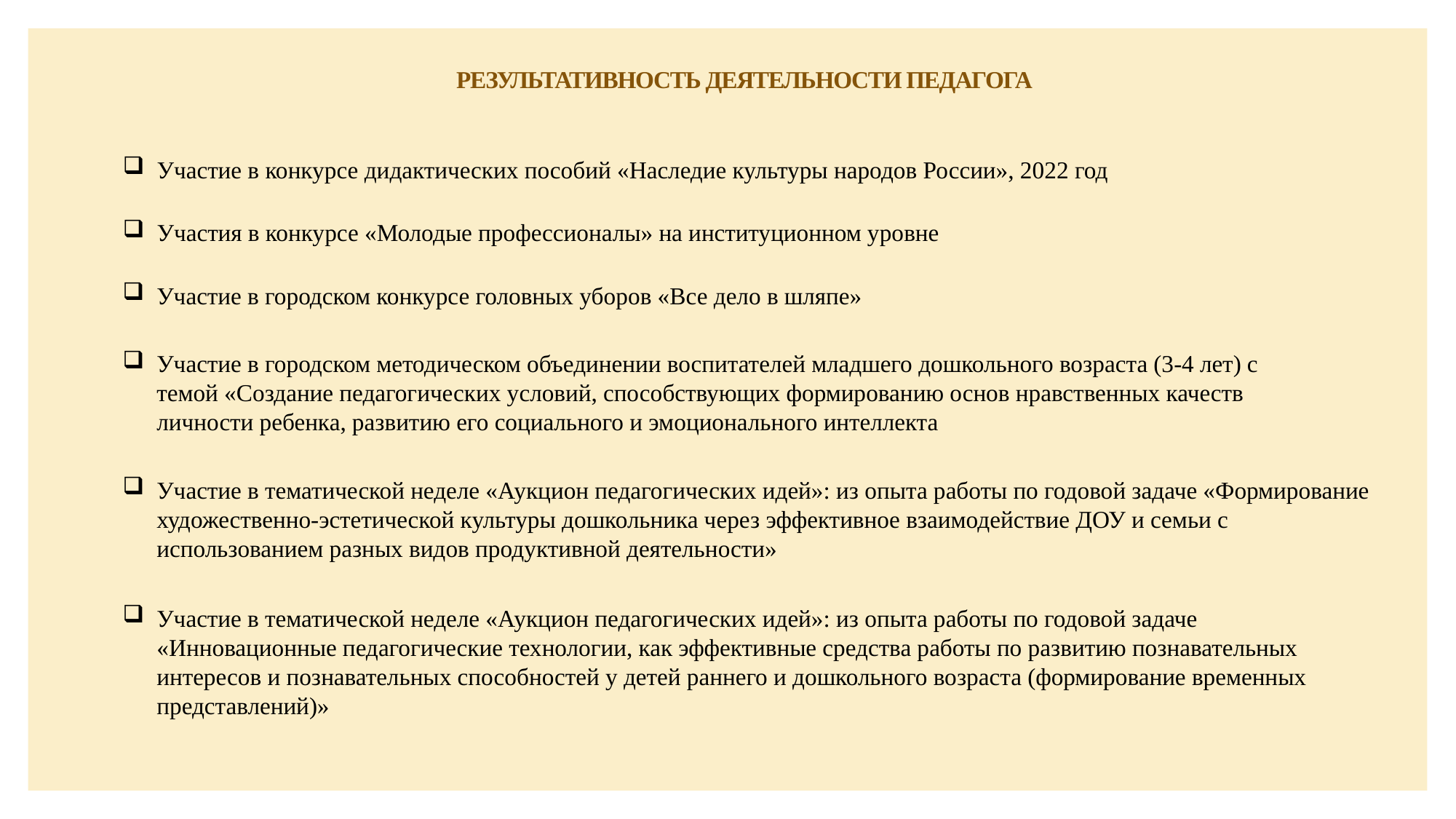

Результативность деятельности педагога
Участие в конкурсе дидактических пособий «Наследие культуры народов России», 2022 год
Участия в конкурсе «Молодые профессионалы» на институционном уровне
Участие в городском конкурсе головных уборов «Все дело в шляпе»
Участие в городском методическом объединении воспитателей младшего дошкольного возраста (3-4 лет) с темой «Создание педагогических условий, способствующих формированию основ нравственных качеств личности ребенка, развитию его социального и эмоционального интеллекта
Участие в тематической неделе «Аукцион педагогических идей»: из опыта работы по годовой задаче «Формирование художественно-эстетической культуры дошкольника через эффективное взаимодействие ДОУ и семьи с использованием разных видов продуктивной деятельности»
Участие в тематической неделе «Аукцион педагогических идей»: из опыта работы по годовой задаче «Инновационные педагогические технологии, как эффективные средства работы по развитию познавательных интересов и познавательных способностей у детей раннего и дошкольного возраста (формирование временных представлений)»